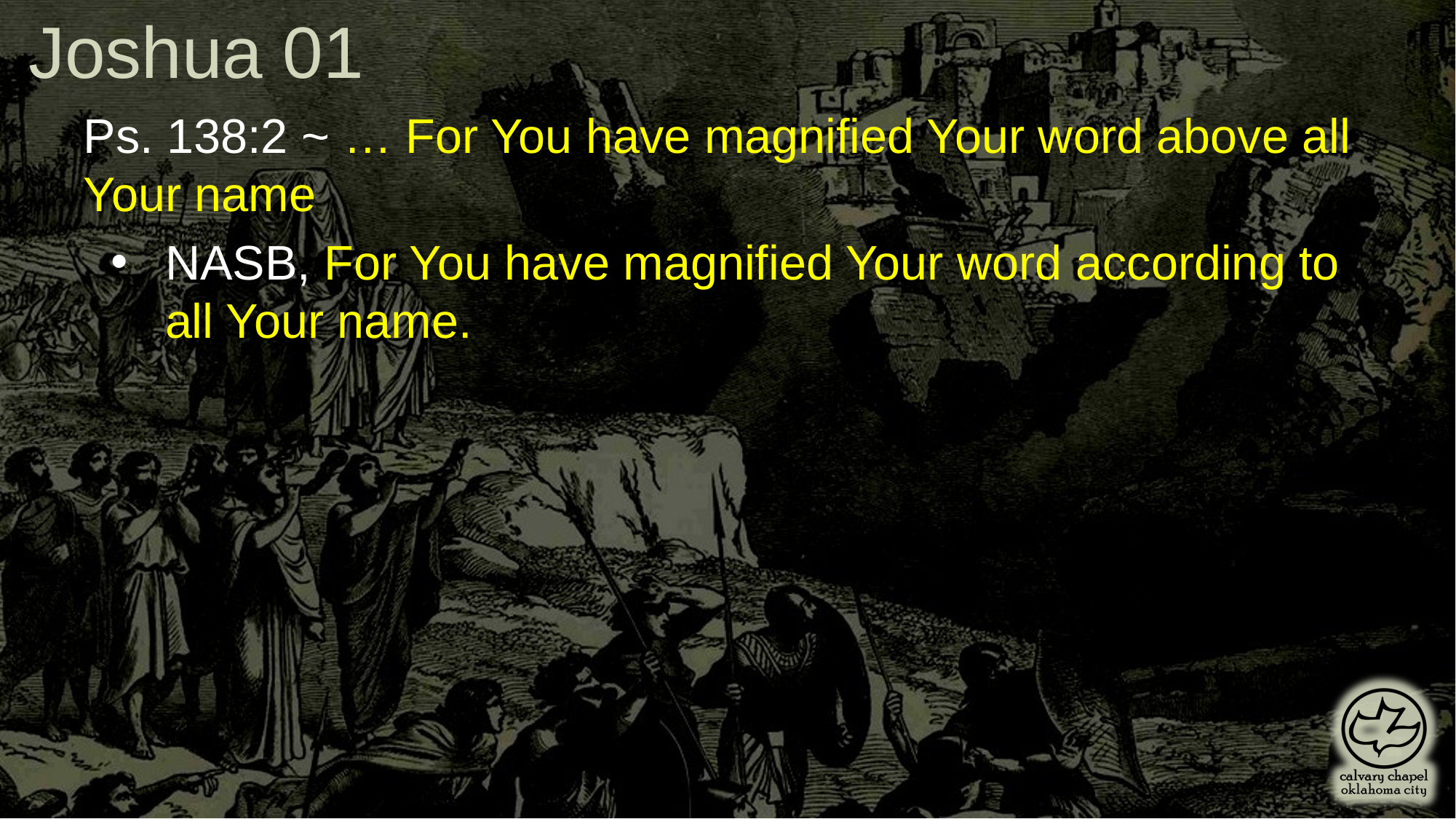

Joshua 01
Ps. 138:2 ~ … For You have magnified Your word above all Your name
NASB, For You have magnified Your word according to all Your name.